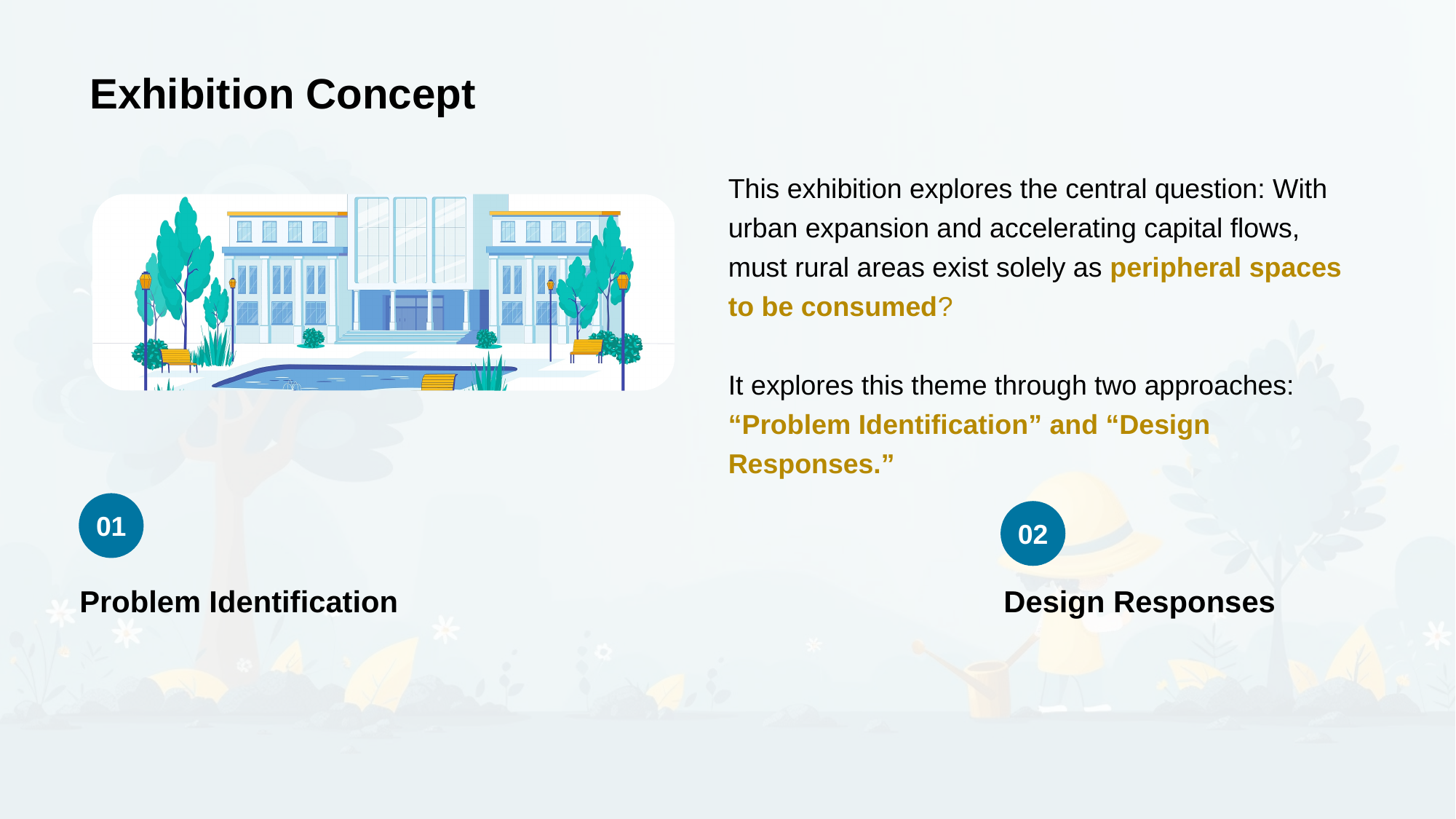

# Exhibition Concept
This exhibition explores the central question: With urban expansion and accelerating capital flows, must rural areas exist solely as peripheral spaces to be consumed?

It explores this theme through two approaches: “Problem Identification” and “Design Responses.”

01

Problem Identification
02
Design Responses